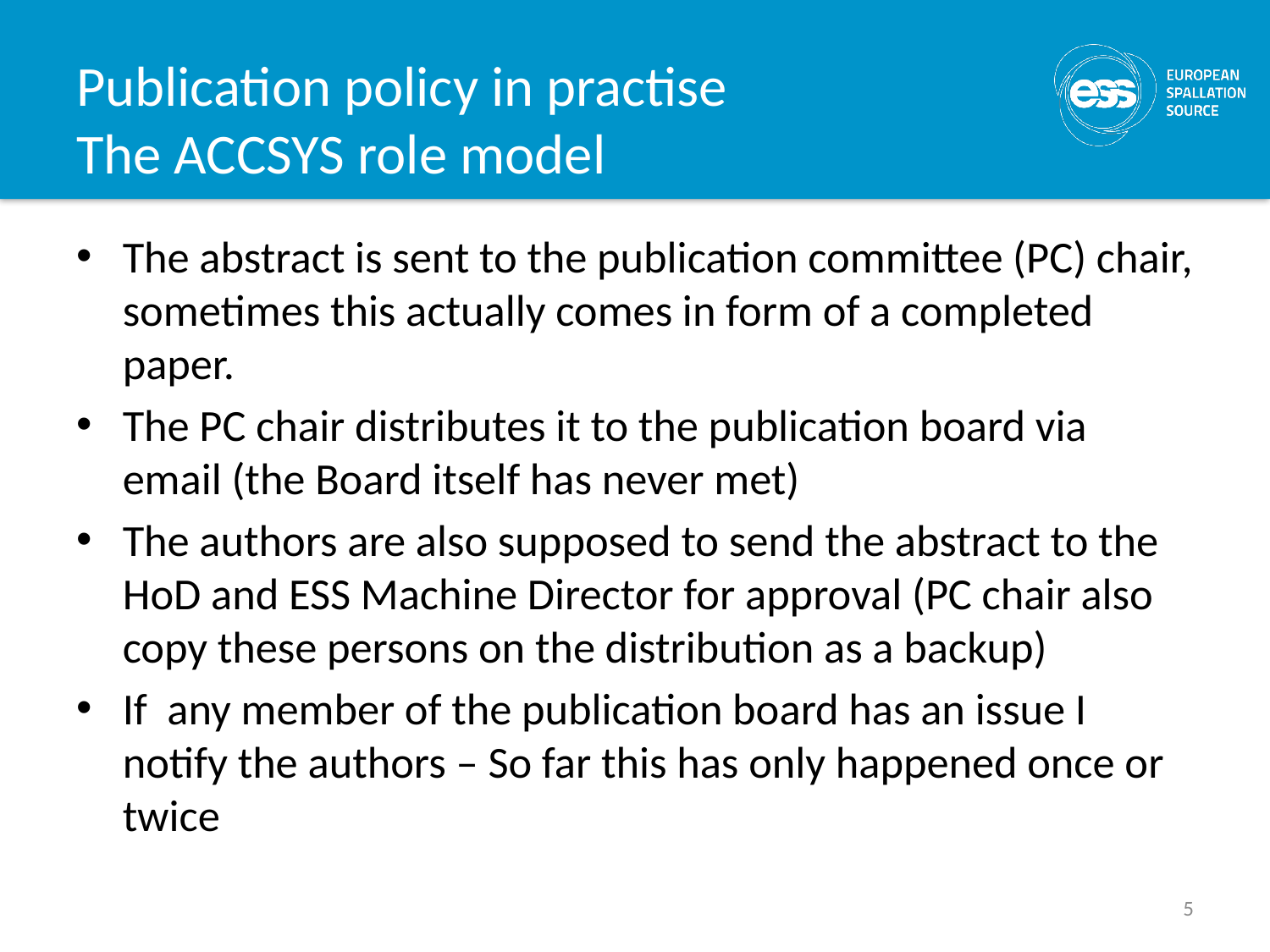

# Publication policy in practise The ACCSYS role model
The abstract is sent to the publication committee (PC) chair, sometimes this actually comes in form of a completed paper.
The PC chair distributes it to the publication board via email (the Board itself has never met)
The authors are also supposed to send the abstract to the HoD and ESS Machine Director for approval (PC chair also copy these persons on the distribution as a backup)
If  any member of the publication board has an issue I notify the authors – So far this has only happened once or twice

5